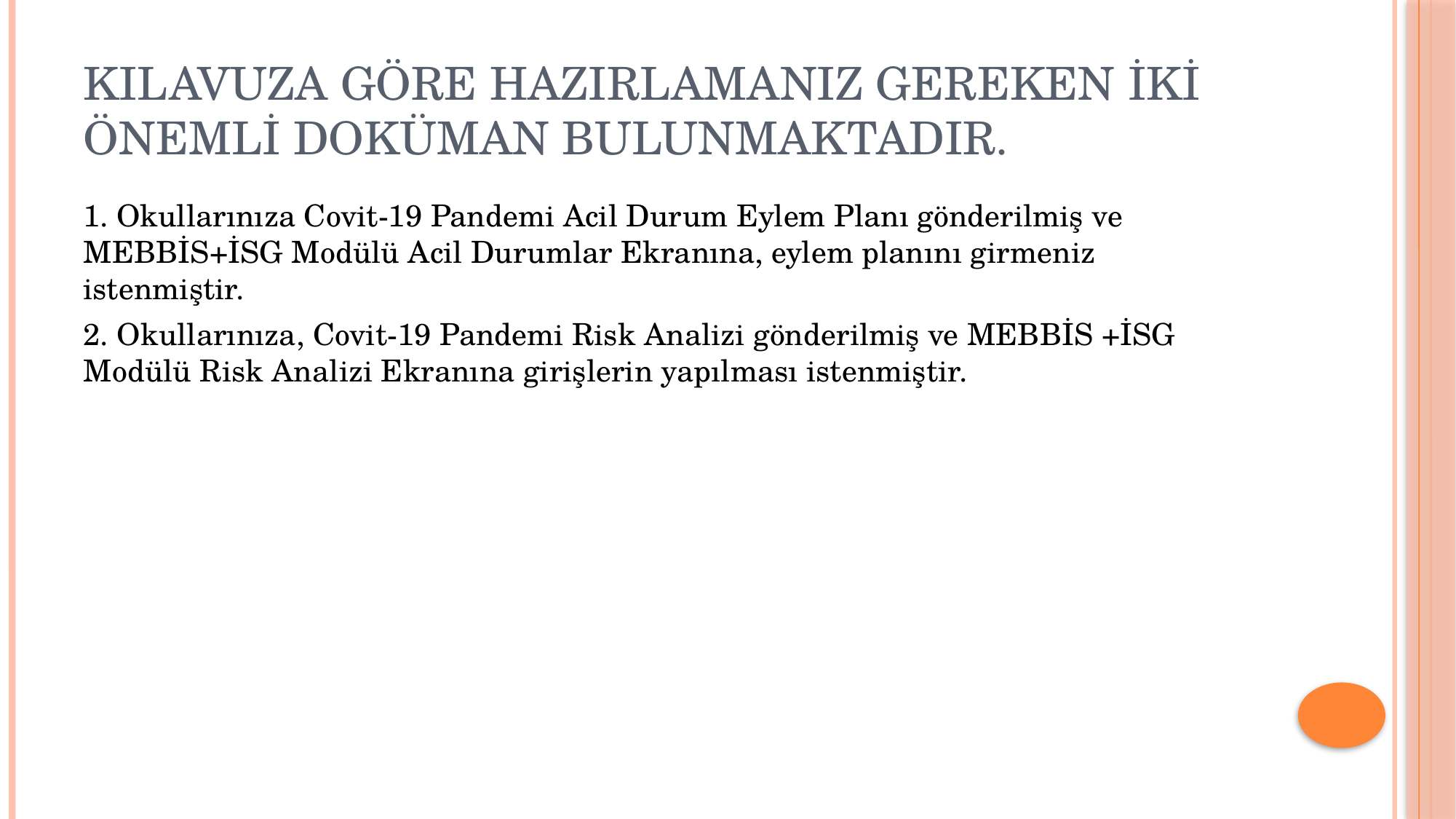

# KILAVUZA GÖRE HAZIRLAMANIZ GEREKEN İKİ ÖNEMLİ DOKÜMAN BULUNMAKTADIR.
1. Okullarınıza Covit-19 Pandemi Acil Durum Eylem Planı gönderilmiş ve MEBBİS+İSG Modülü Acil Durumlar Ekranına, eylem planını girmeniz istenmiştir.
2. Okullarınıza, Covit-19 Pandemi Risk Analizi gönderilmiş ve MEBBİS +İSG Modülü Risk Analizi Ekranına girişlerin yapılması istenmiştir.